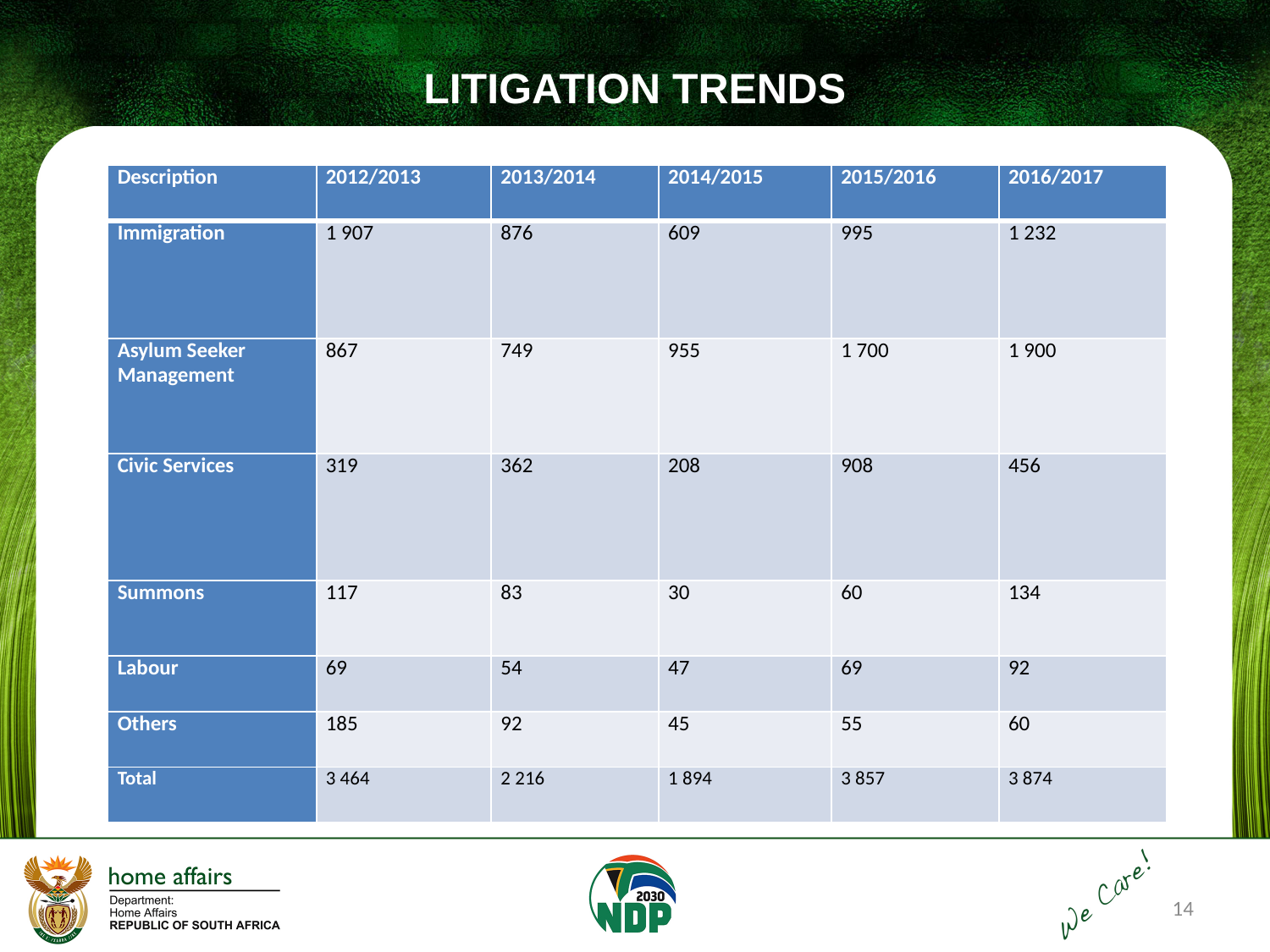

# LITIGATION TRENDS
| Description | 2012/2013 | 2013/2014 | 2014/2015 | 2015/2016 | 2016/2017 |
| --- | --- | --- | --- | --- | --- |
| Immigration | 1 907 | 876 | 609 | 995 | 1 232 |
| Asylum Seeker Management | 867 | 749 | 955 | 1 700 | 1 900 |
| Civic Services | 319 | 362 | 208 | 908 | 456 |
| Summons | 117 | 83 | 30 | 60 | 134 |
| Labour | 69 | 54 | 47 | 69 | 92 |
| Others | 185 | 92 | 45 | 55 | 60 |
| Total | 3 464 | 2 216 | 1 894 | 3 857 | 3 874 |

14